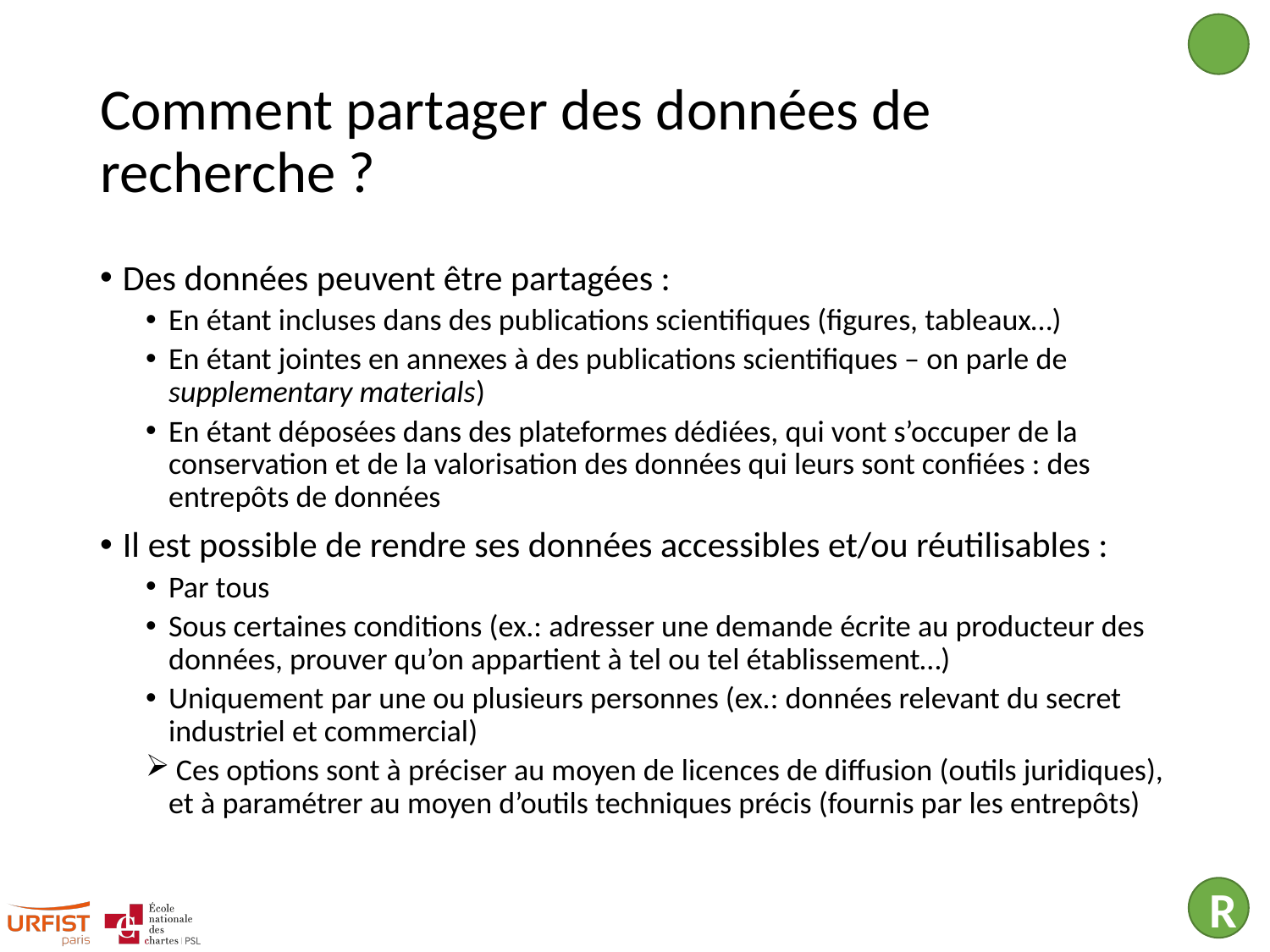

# Comment partager des données de recherche ?
Des données peuvent être partagées :
En étant incluses dans des publications scientifiques (figures, tableaux…)
En étant jointes en annexes à des publications scientifiques – on parle de supplementary materials)
En étant déposées dans des plateformes dédiées, qui vont s’occuper de la conservation et de la valorisation des données qui leurs sont confiées : des entrepôts de données
Il est possible de rendre ses données accessibles et/ou réutilisables :
Par tous
Sous certaines conditions (ex.: adresser une demande écrite au producteur des données, prouver qu’on appartient à tel ou tel établissement…)
Uniquement par une ou plusieurs personnes (ex.: données relevant du secret industriel et commercial)
 Ces options sont à préciser au moyen de licences de diffusion (outils juridiques), et à paramétrer au moyen d’outils techniques précis (fournis par les entrepôts)
R